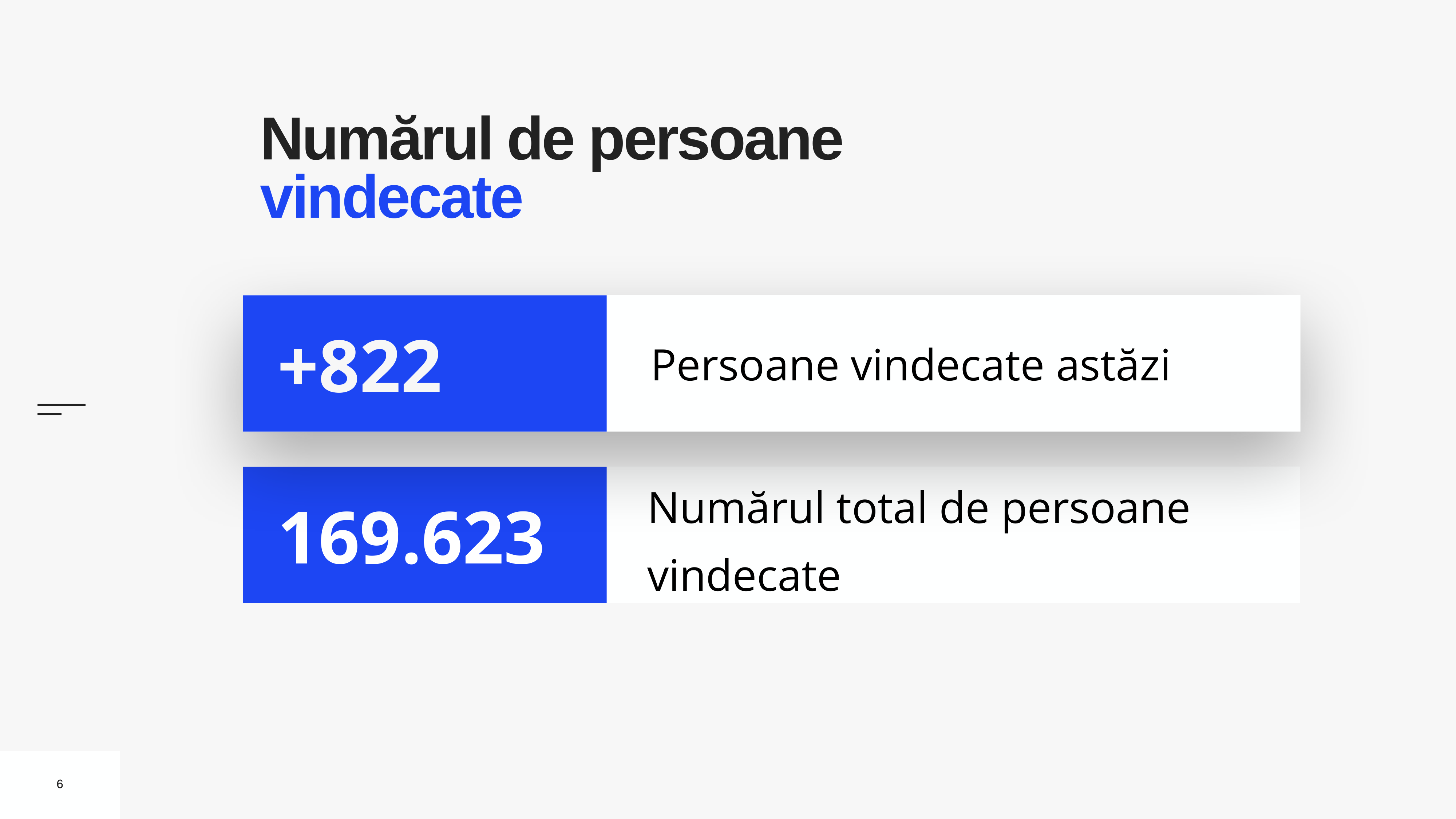

# Numărul de persoane vindecate

Persoane vindecate astăzi

+822

Numărul total de persoane vindecate

169.623
6
6